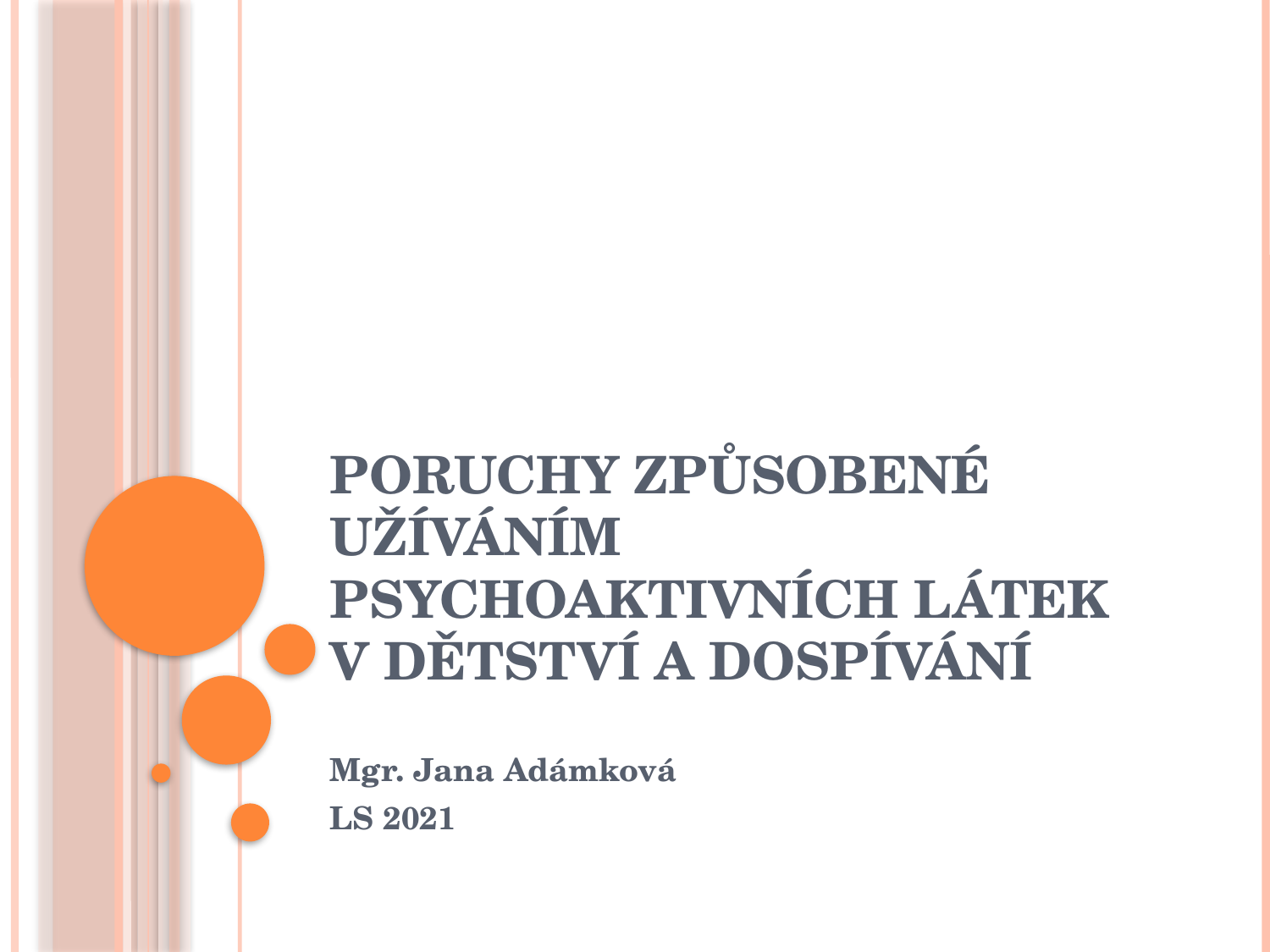

# Poruchy způsobené užíváním psychoaktivních látek v dětství a dospívání

Mgr. Jana Adámková
LS 2021